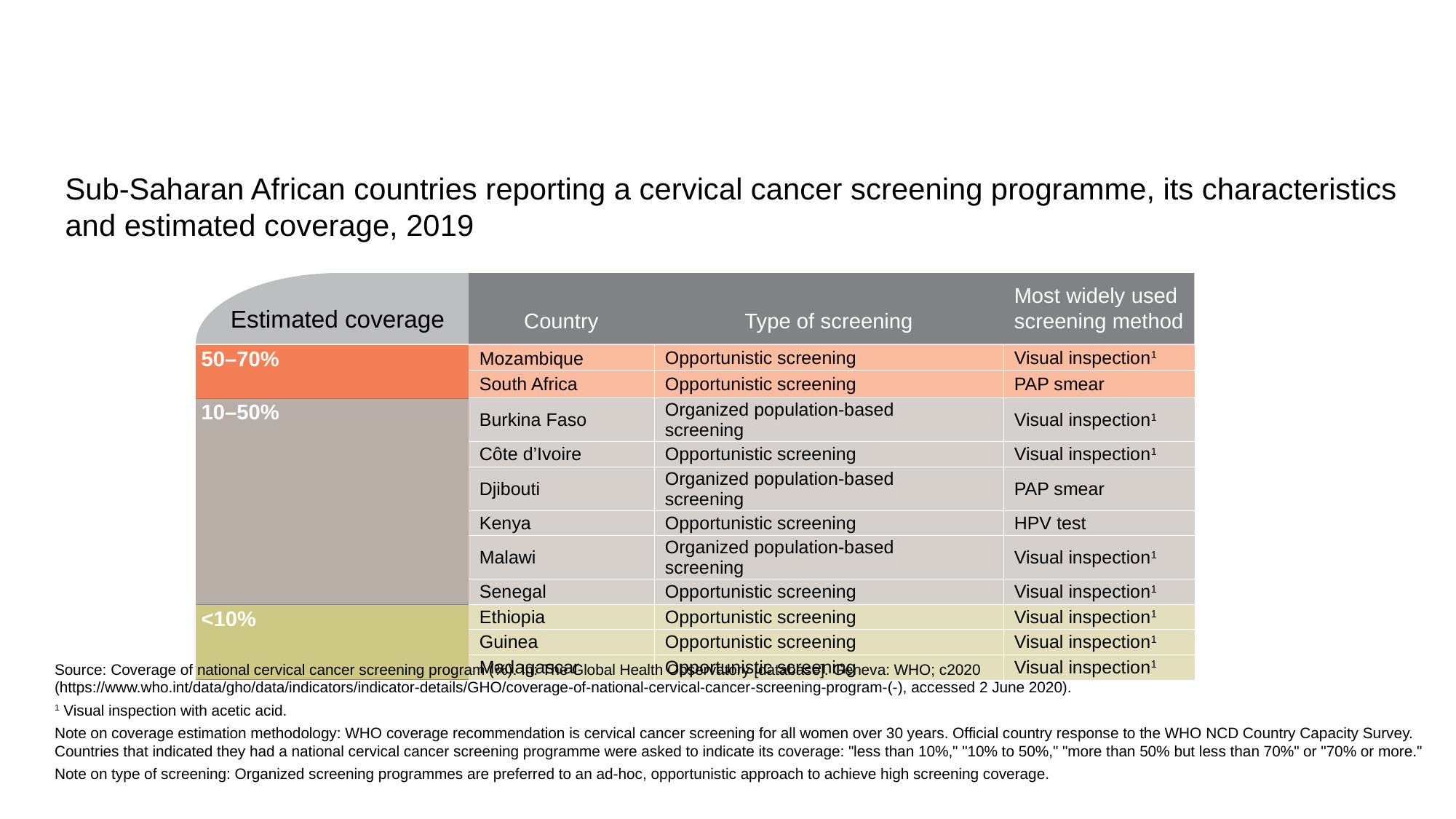

Sub-Saharan African countries reporting a cervical cancer screening programme, its characteristics and estimated coverage, 2019
Country
Type of screening
Estimated coverage

Most widely used  screening method
Source: Coverage of national cervical cancer screening program (%). In: The Global Health Observatory [database]. Geneva: WHO; c2020 (https://www.who.int/data/gho/data/indicators/indicator-details/GHO/coverage-of-national-cervical-cancer-screening-program-(-), accessed 2 June 2020).
1 Visual inspection with acetic acid.
Note on coverage estimation methodology: WHO coverage recommendation is cervical cancer screening for all women over 30 years. Official country response to the WHO NCD Country Capacity Survey. Countries that indicated they had a national cervical cancer screening programme were asked to indicate its coverage: "less than 10%," "10% to 50%," "more than 50% but less than 70%" or "70% or more."
Note on type of screening: Organized screening programmes are preferred to an ad-hoc, opportunistic approach to achieve high screening coverage.
| 50–70% | Mozambique | Opportunistic screening | Visual inspection1 |
| --- | --- | --- | --- |
|  | South Africa | Opportunistic screening | PAP smear |
| 10–50% | Burkina Faso | Organized population-based screening | Visual inspection1 |
|  | Côte d’Ivoire | Opportunistic screening | Visual inspection1 |
|  | Djibouti | Organized population-based screening | PAP smear |
|  | Kenya | Opportunistic screening | HPV test |
|  | Malawi | Organized population-based screening | Visual inspection1 |
|  | Senegal | Opportunistic screening | Visual inspection1 |
| <10% | Ethiopia | Opportunistic screening | Visual inspection1 |
|  | Guinea | Opportunistic screening | Visual inspection1 |
|  | Madagascar | Opportunistic screening | Visual inspection1 |